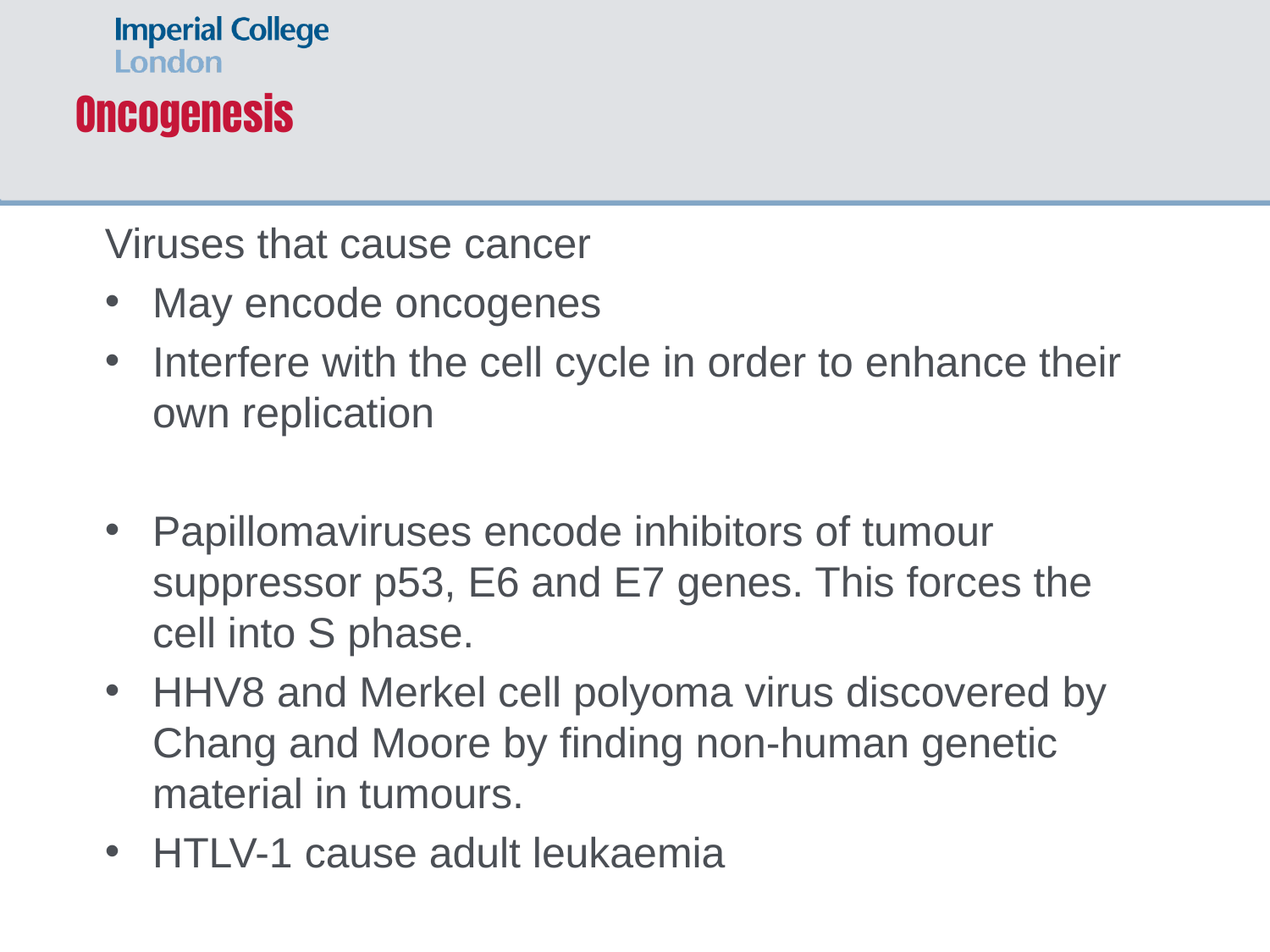

Oncogenesis
Viruses that cause cancer
May encode oncogenes
Interfere with the cell cycle in order to enhance their own replication

Papillomaviruses encode inhibitors of tumour suppressor p53, E6 and E7 genes. This forces the cell into S phase.
HHV8 and Merkel cell polyoma virus discovered by Chang and Moore by finding non-human genetic material in tumours.
HTLV-1 cause adult leukaemia